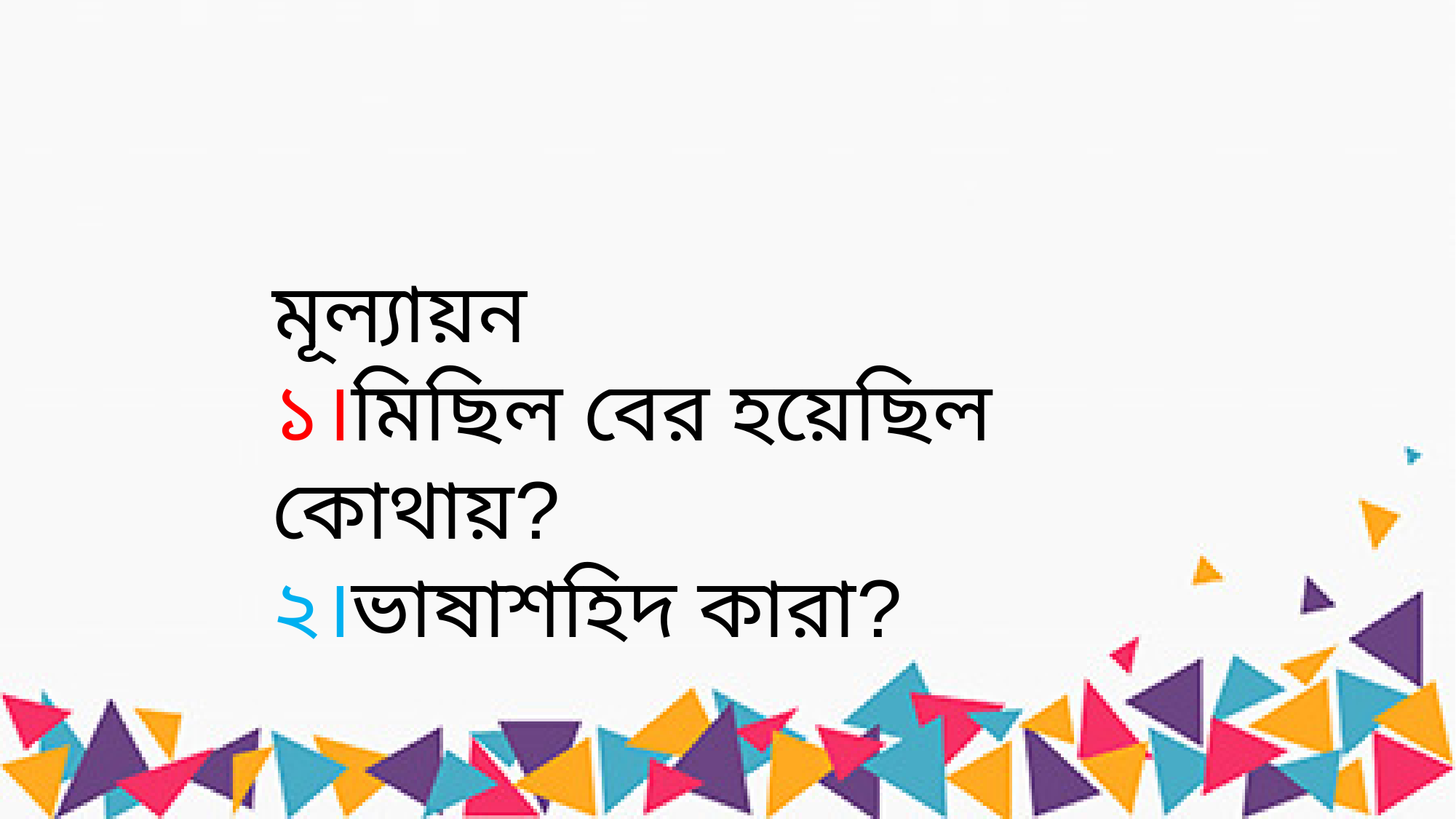

মূল্যায়ন
১।মিছিল বের হয়েছিল কোথায়?
২।ভাষাশহিদ কারা?